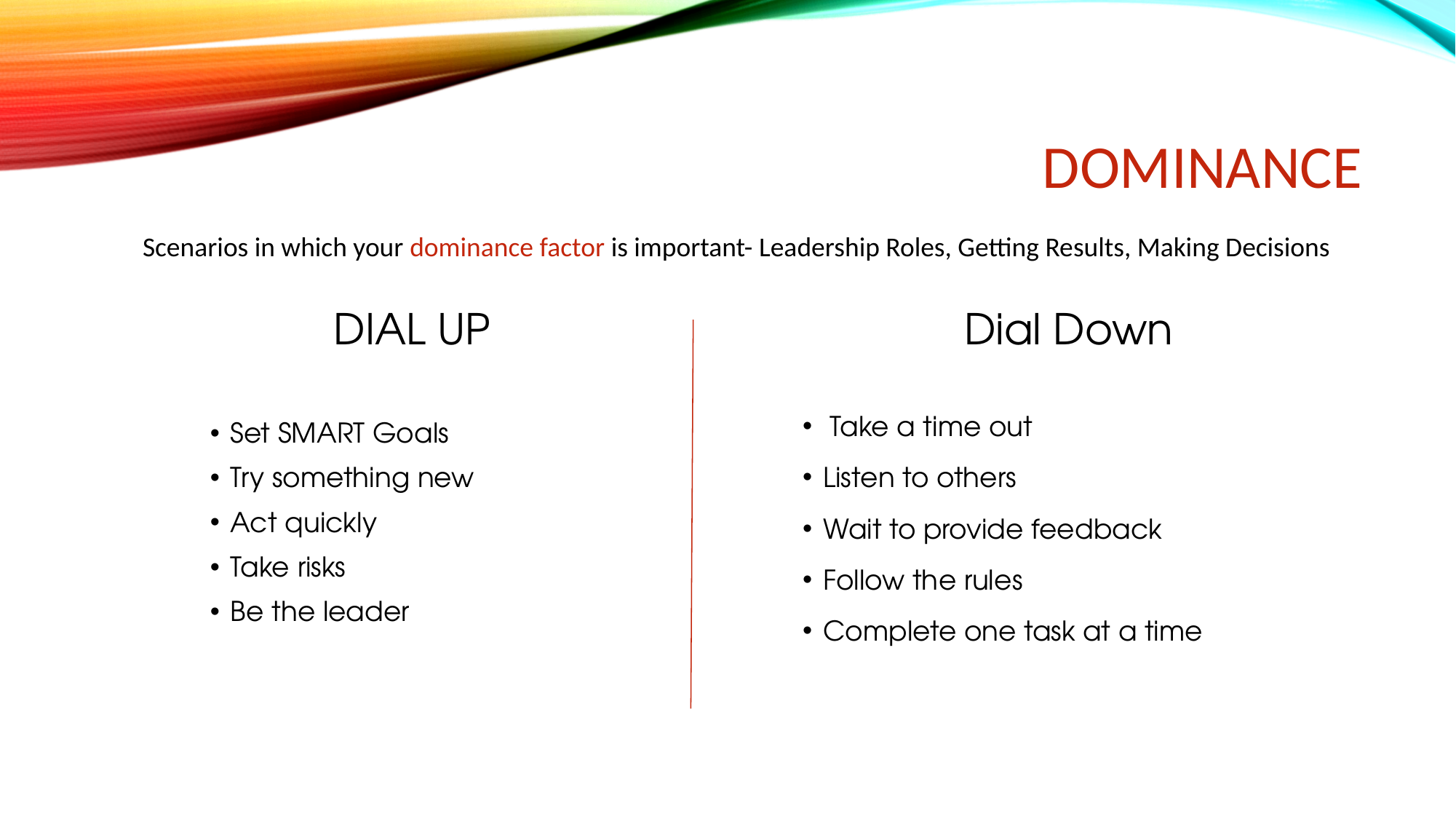

# Dominance
Scenarios in which your dominance factor is important- Leadership Roles, Getting Results, Making Decisions
DIAL UP
Dial Down
Take a time out
Listen to others
Wait to provide feedback
Follow the rules
Complete one task at a time

Set SMART Goals
Try something new
Act quickly
Take risks
Be the leader